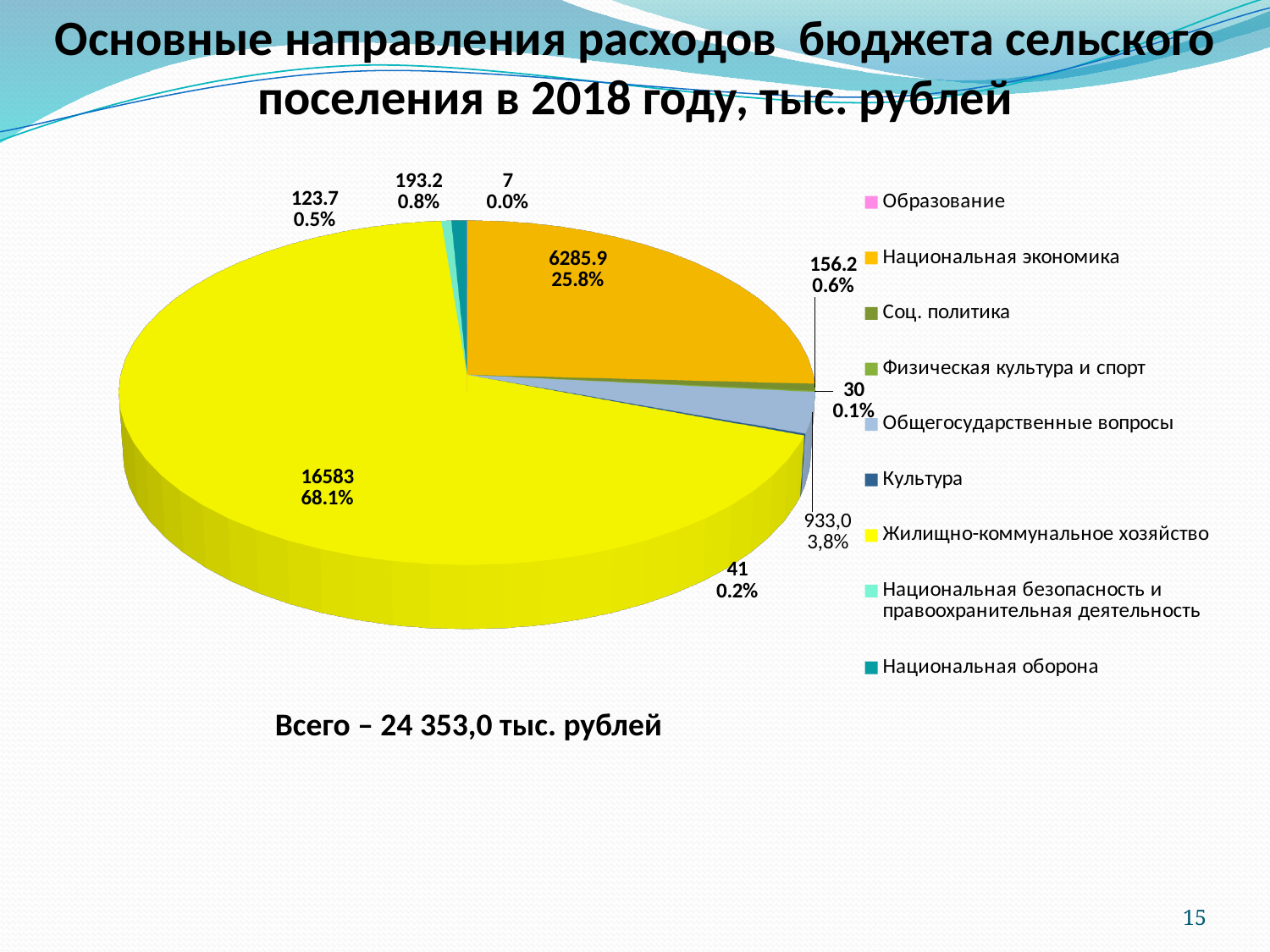

Основные направления расходов  бюджета сельского поселения в 2018 году, тыс. рублей

[unsupported chart]

Всего – 24 353,0 тыс. рублей
15